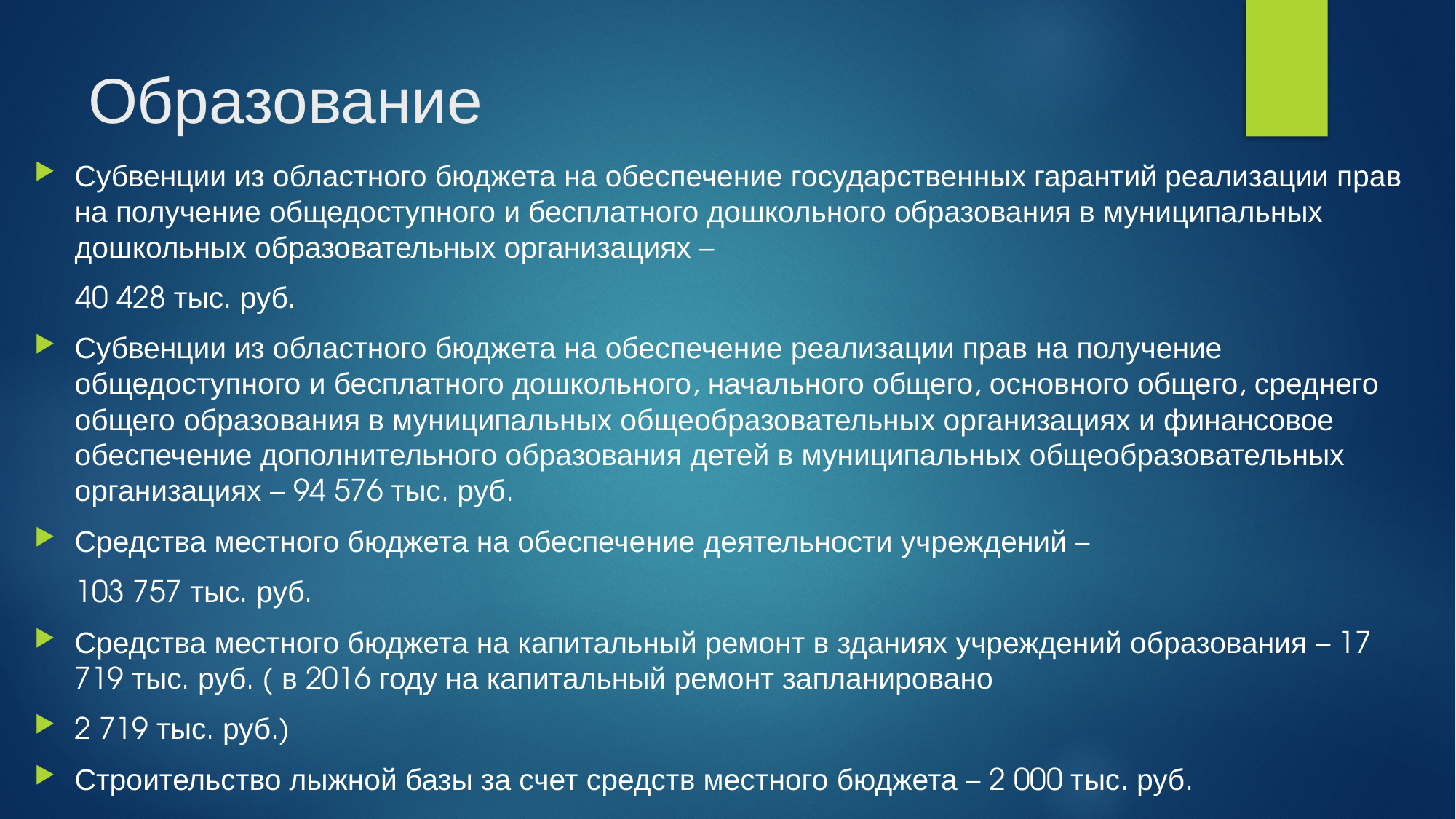

# Образование
Субвенции из областного бюджета на обеспечение государственных гарантий реализации прав на получение общедоступного и бесплатного дошкольного образования в муниципальных дошкольных образовательных организациях –
     40 428 тыс. руб.
Субвенции из областного бюджета на обеспечение реализации прав на получение общедоступного и бесплатного дошкольного, начального общего, основного общего, среднего общего образования в муниципальных общеобразовательных организациях и финансовое обеспечение дополнительного образования детей в муниципальных общеобразовательных организациях – 94 576 тыс. руб.
Средства местного бюджета на обеспечение деятельности учреждений –
     103 757 тыс. руб.
Средства местного бюджета на капитальный ремонт в зданиях учреждений образования – 17 719 тыс. руб. ( в 2016 году на капитальный ремонт запланировано
2 719 тыс. руб.)
Строительство лыжной базы за счет средств местного бюджета – 2 000 тыс. руб.